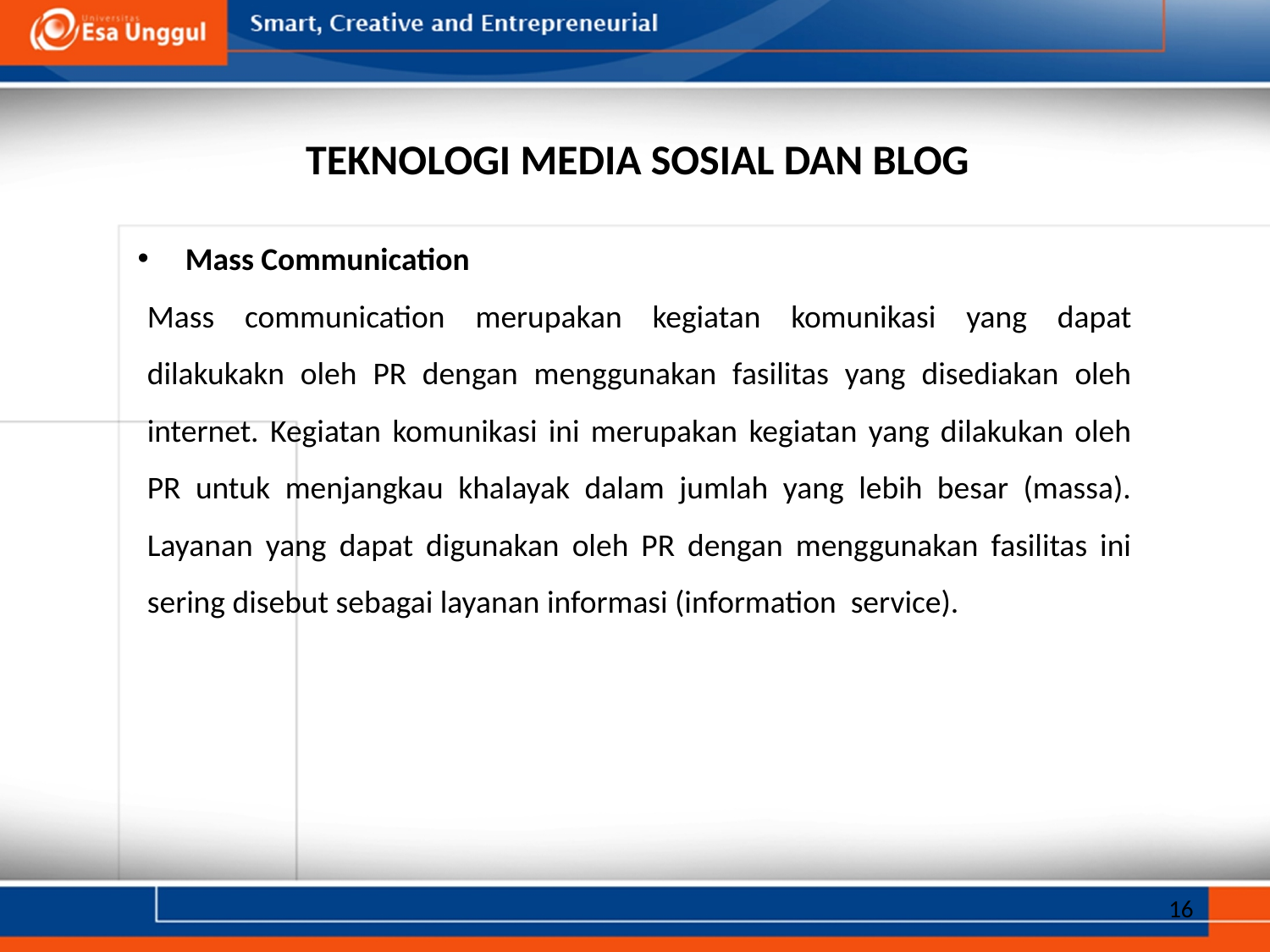

TEKNOLOGI MEDIA SOSIAL DAN BLOG
Mass Communication
Mass communication merupakan kegiatan komunikasi yang dapat dilakukakn oleh PR dengan menggunakan fasilitas yang disediakan oleh internet. Kegiatan komunikasi ini merupakan kegiatan yang dilakukan oleh PR untuk menjangkau khalayak dalam jumlah yang lebih besar (massa). Layanan yang dapat digunakan oleh PR dengan menggunakan fasilitas ini sering disebut sebagai layanan informasi (information  service).

16